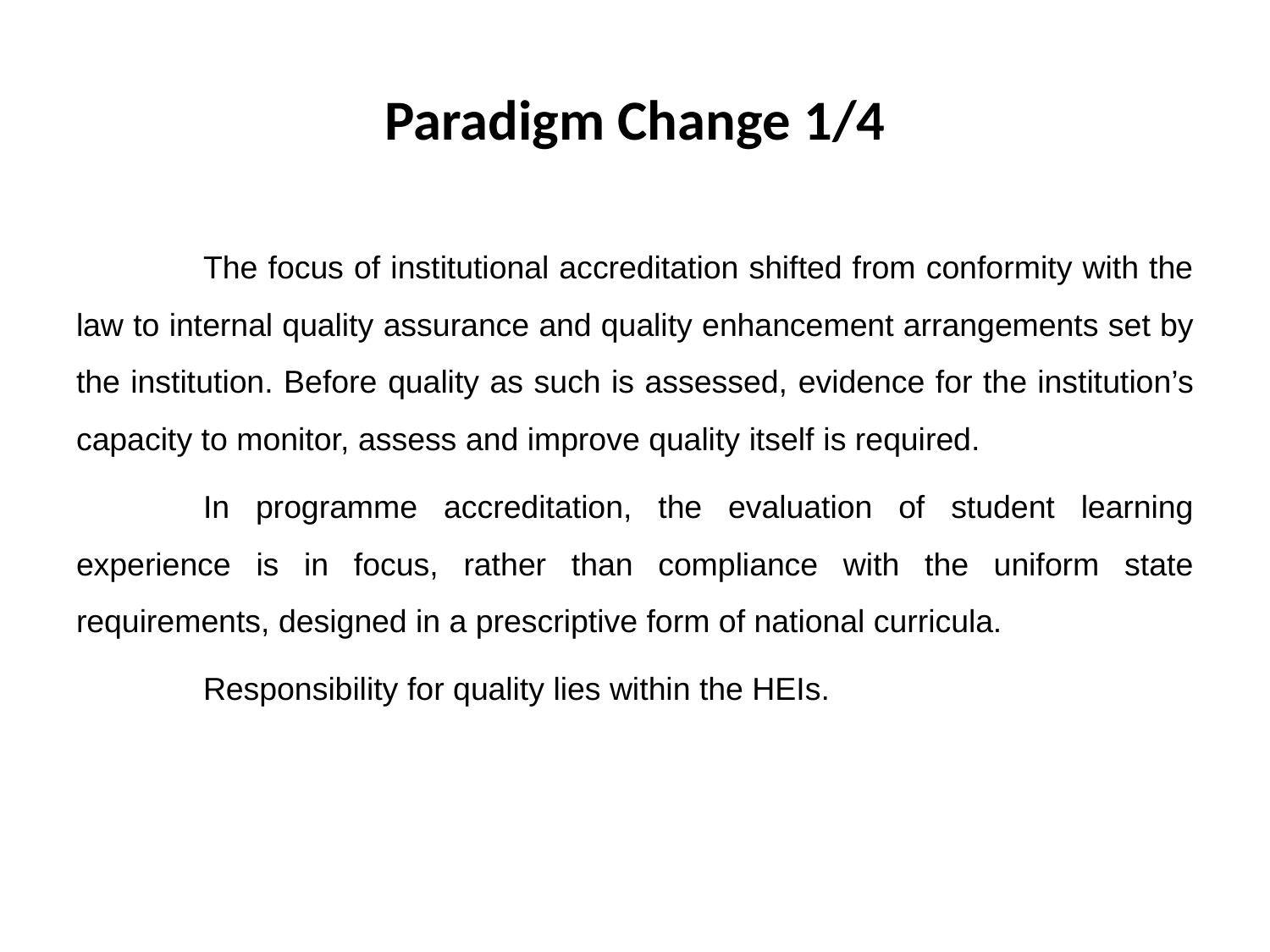

# Paradigm Change 1/4
	The focus of institutional accreditation shifted from conformity with the law to internal quality assurance and quality enhancement arrangements set by the institution. Before quality as such is assessed, evidence for the institution’s capacity to monitor, assess and improve quality itself is required.
	In programme accreditation, the evaluation of student learning experience is in focus, rather than compliance with the uniform state requirements, designed in a prescriptive form of national curricula.
	Responsibility for quality lies within the HEIs.